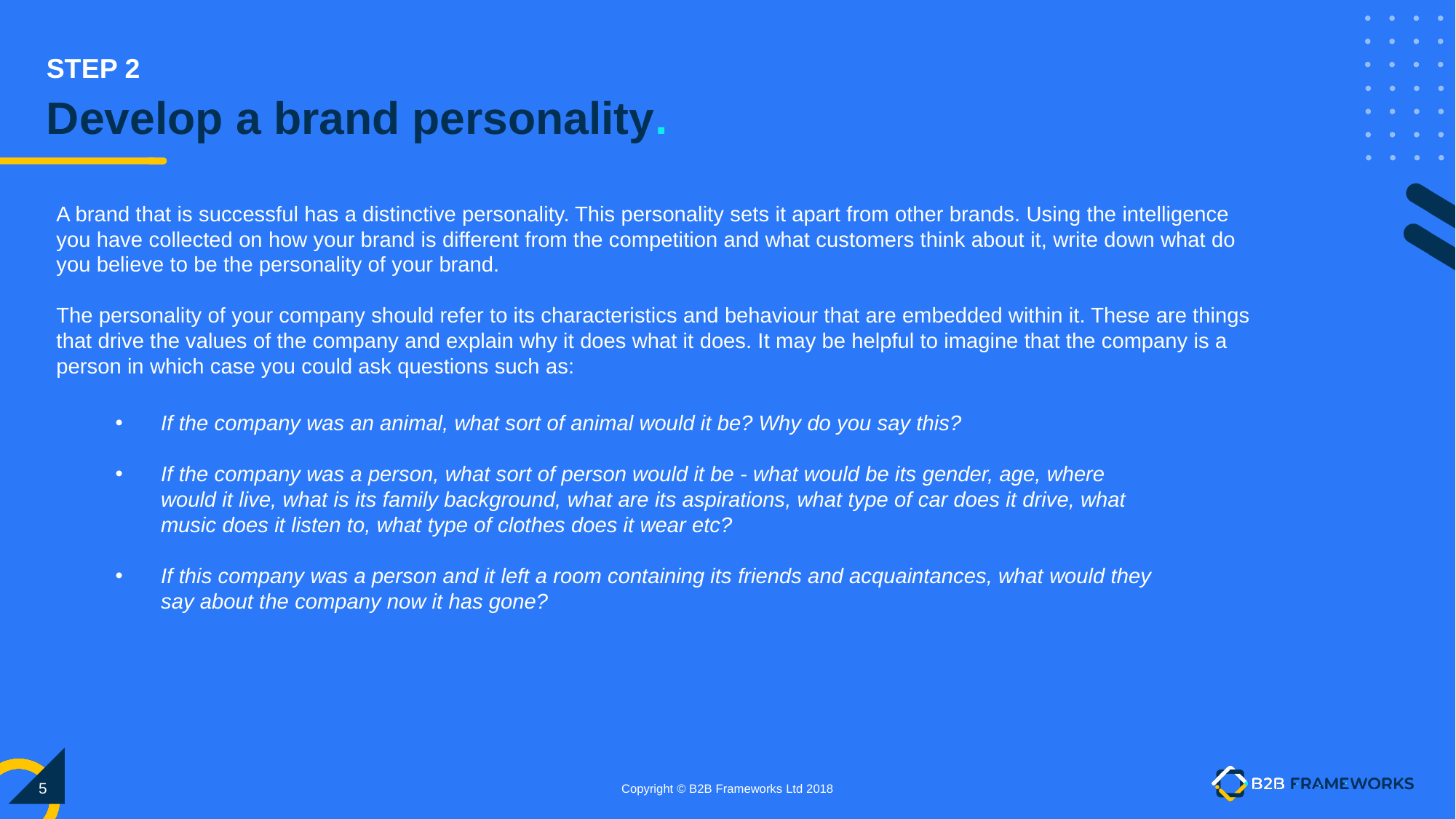

# Develop a brand personality.
A brand that is successful has a distinctive personality. This personality sets it apart from other brands. Using the intelligence you have collected on how your brand is different from the competition and what customers think about it, write down what do you believe to be the personality of your brand.

The personality of your company should refer to its characteristics and behaviour that are embedded within it. These are things that drive the values of the company and explain why it does what it does. It may be helpful to imagine that the company is a person in which case you could ask questions such as:
If the company was an animal, what sort of animal would it be? Why do you say this?

If the company was a person, what sort of person would it be - what would be its gender, age, where would it live, what is its family background, what are its aspirations, what type of car does it drive, what music does it listen to, what type of clothes does it wear etc?

If this company was a person and it left a room containing its friends and acquaintances, what would they say about the company now it has gone?
5
Copyright © B2B Frameworks Ltd 2018